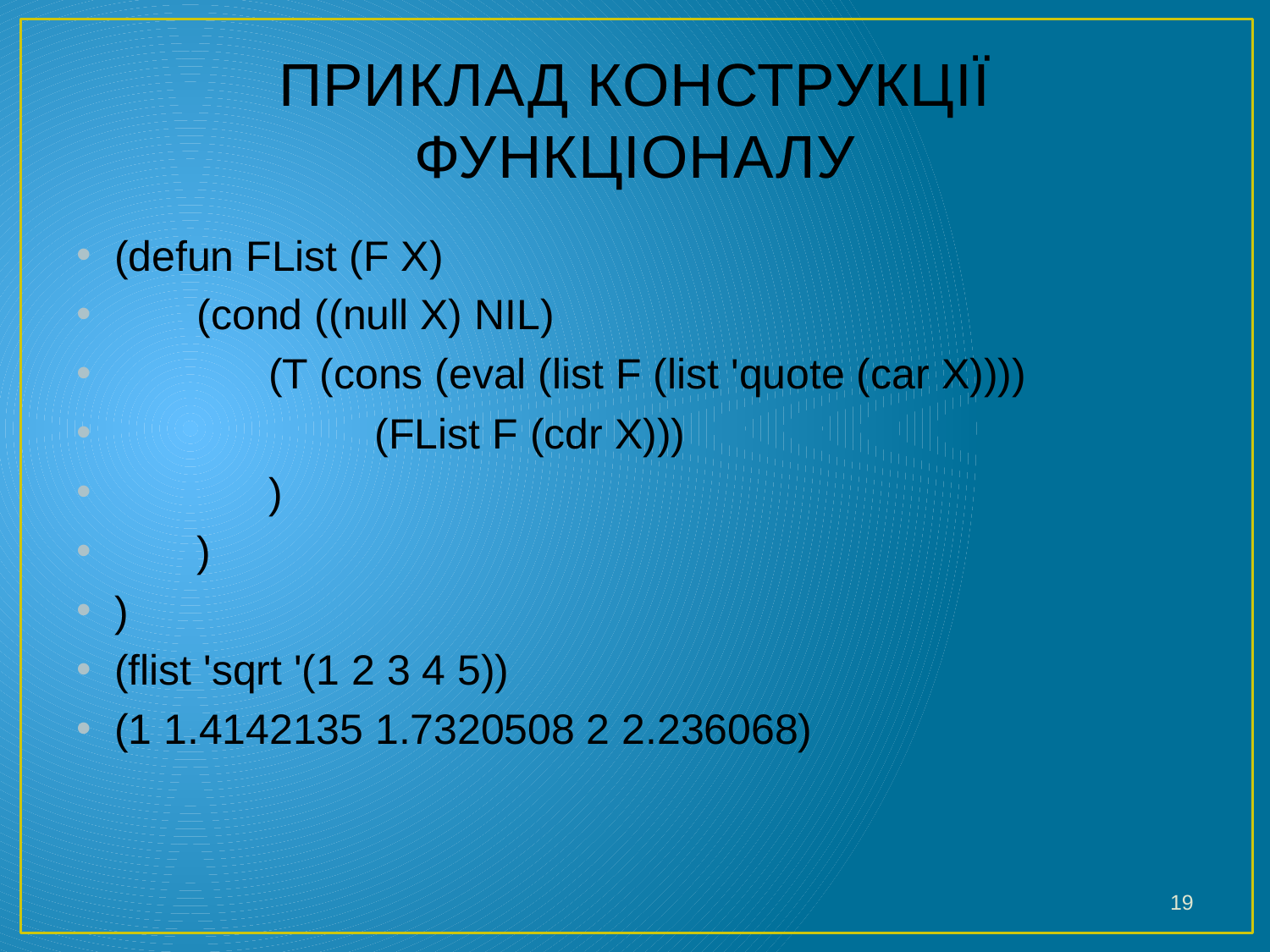

# ПРИКЛАД КОНСТРУКЦІЇ ФУНКЦІОНАЛУ
(defun FList (F X)
       (cond ((null X) NIL)
             (T (cons (eval (list F (list 'quote (car X))))
                      (FList F (cdr X)))
             )
       )
)
(flist 'sqrt '(1 2 3 4 5))
(1 1.4142135 1.7320508 2 2.236068)
19